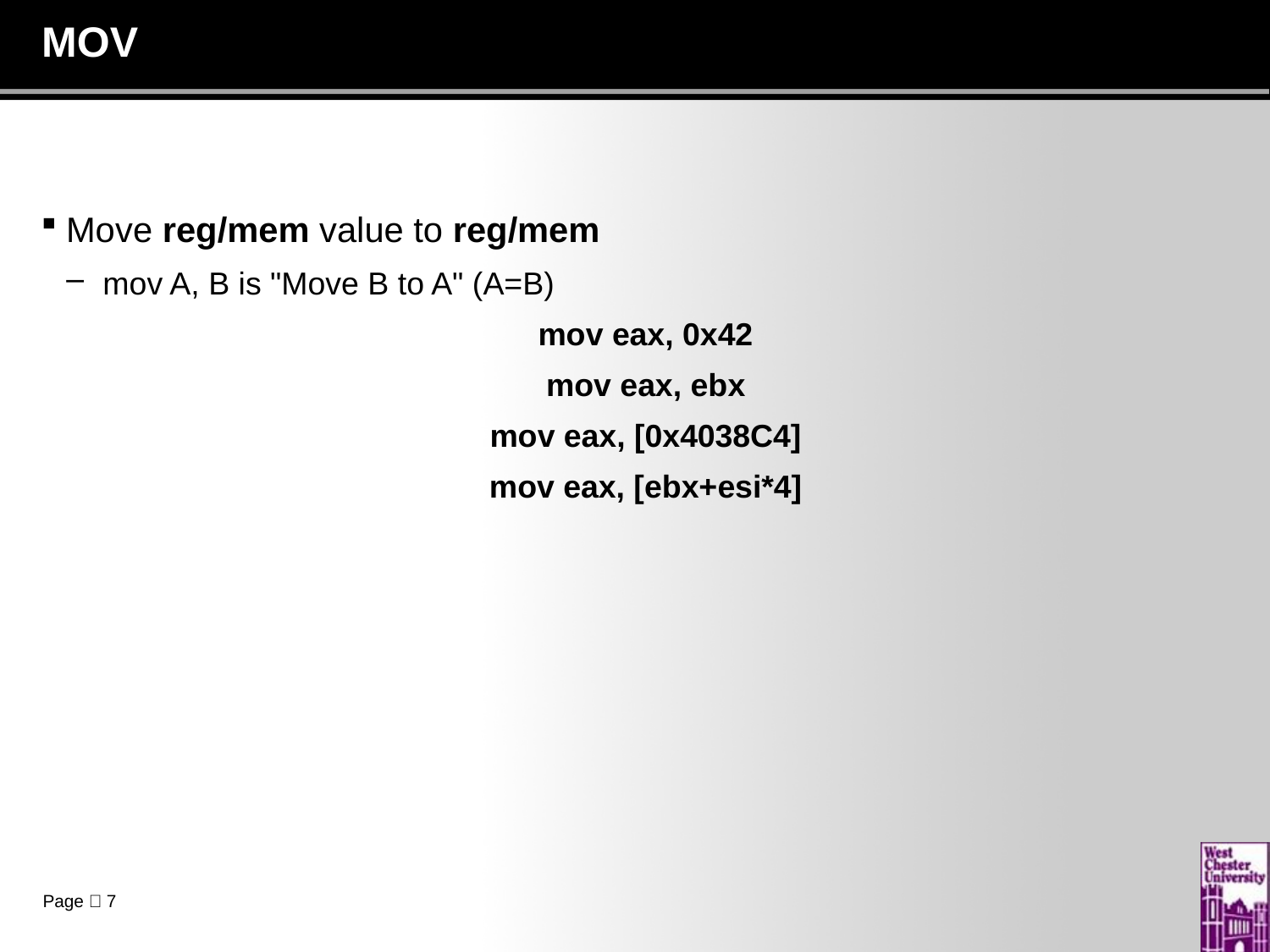

# MOV
Move reg/mem value to reg/mem
mov A, B is "Move B to A" (A=B)
mov eax, 0x42
mov eax, ebx
mov eax, [0x4038C4]
mov eax, [ebx+esi*4]